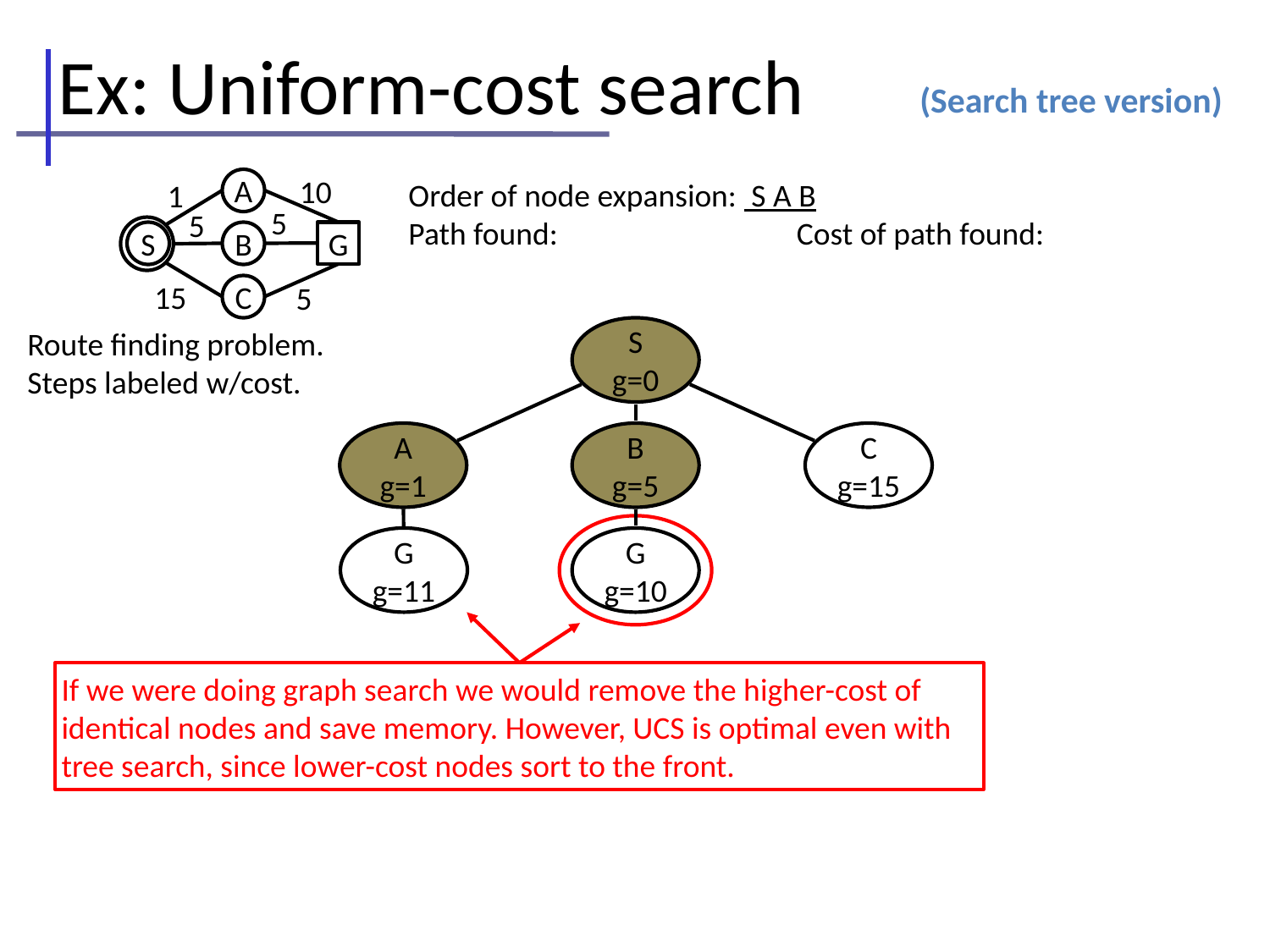

Ex: Uniform-cost search
(Search tree version)
10

A

S

B

G

C
1
5
5
15
5
Order of node expansion:  S A B
Path found: 		 Cost of path found:
Route finding problem. Steps labeled w/cost.

S
g=0

A
g=1

B
g=5

C
g=15

G
g=11

G
g=10

If we were doing graph search we would remove the higher-cost of identical nodes and save memory. However, UCS is optimal even with tree search, since lower-cost nodes sort to the front.